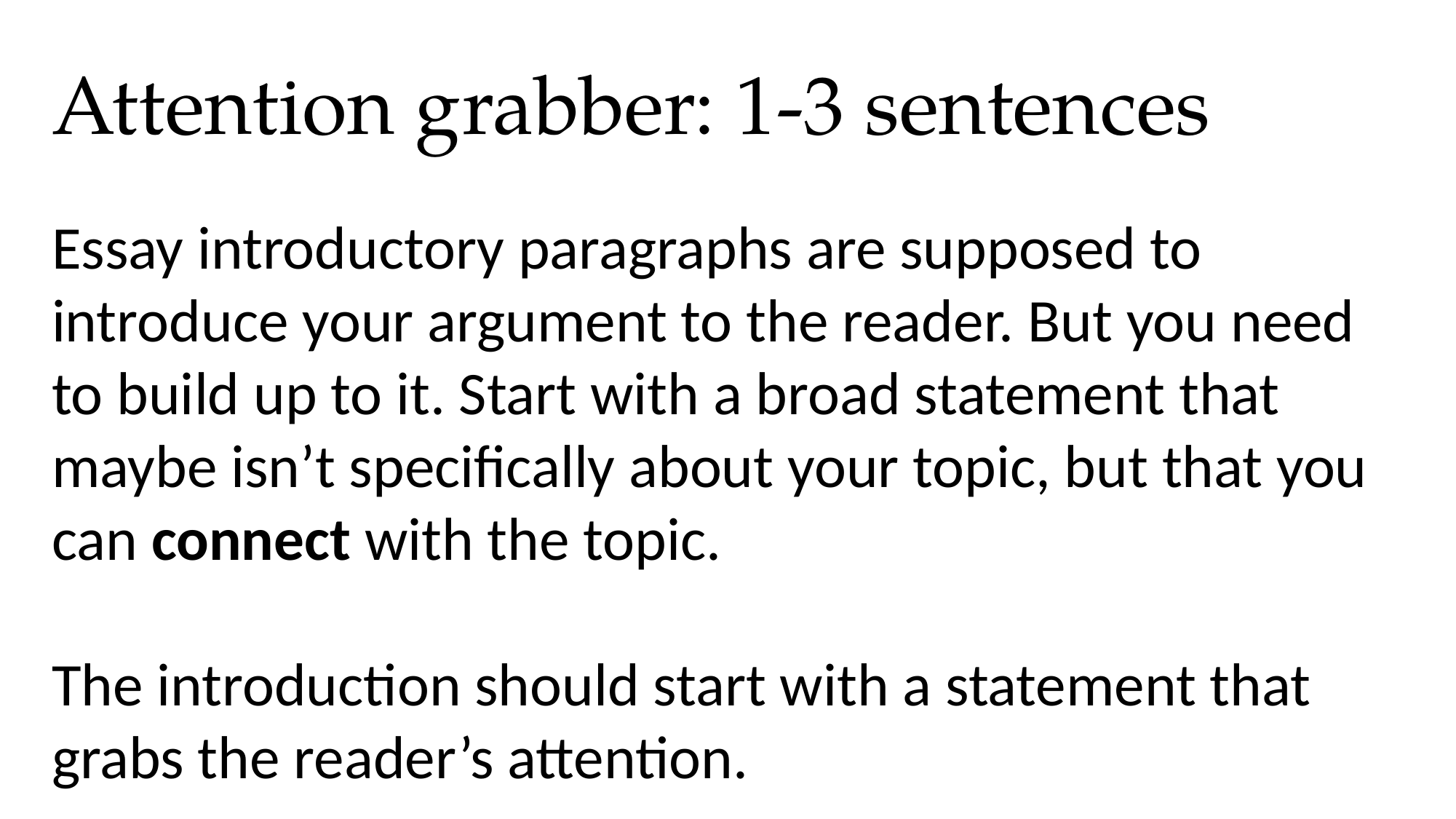

Attention grabber: 1-3 sentences
Essay introductory paragraphs are supposed to introduce your argument to the reader. But you need to build up to it. Start with a broad statement that maybe isn’t specifically about your topic, but that you can connect with the topic.

The introduction should start with a statement that grabs the reader’s attention.